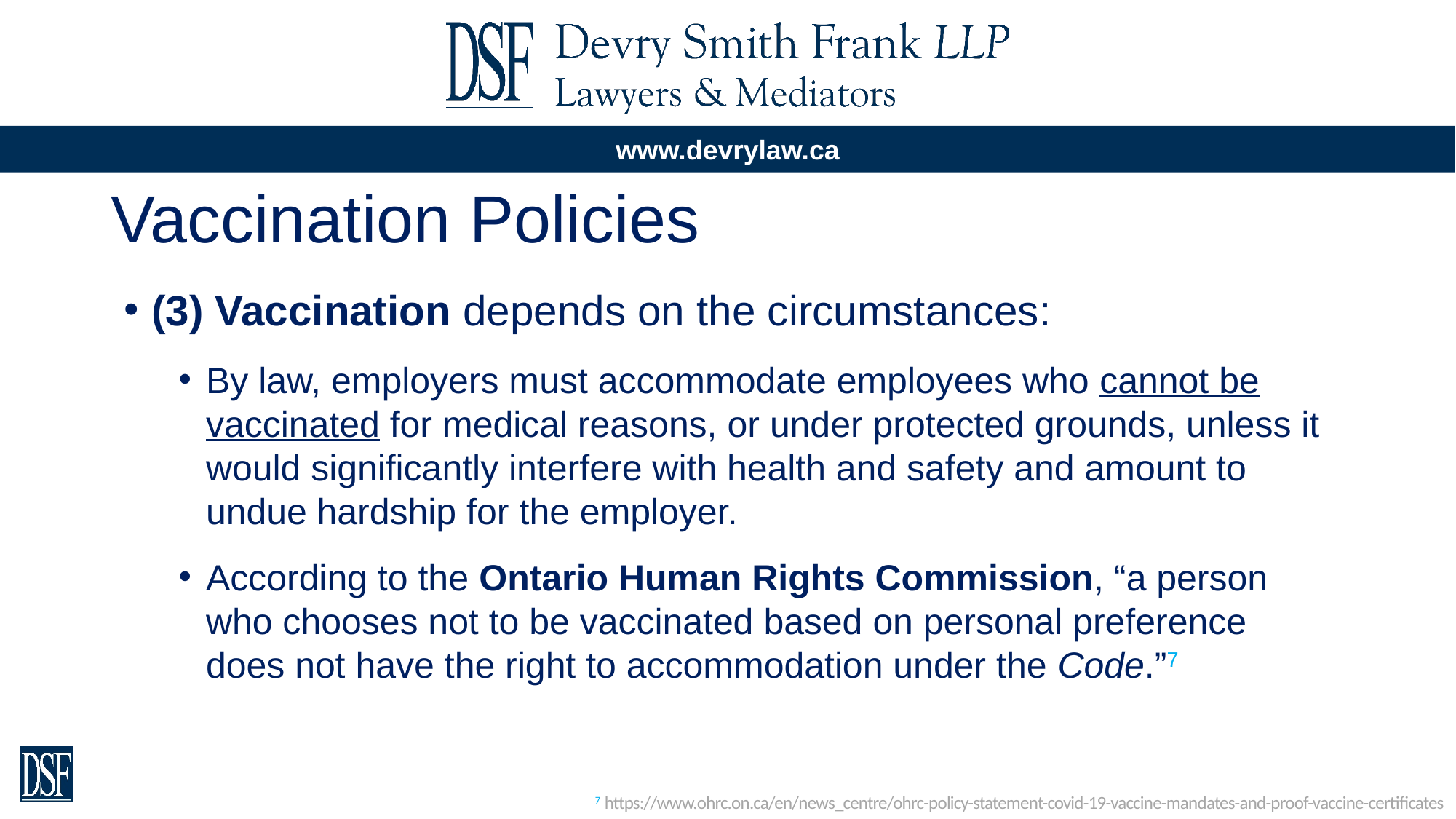

# Vaccination Policies
(3) Vaccination depends on the circumstances:
By law, employers must accommodate employees who cannot be vaccinated for medical reasons, or under protected grounds, unless it would significantly interfere with health and safety and amount to undue hardship for the employer.
According to the Ontario Human Rights Commission, “a person who chooses not to be vaccinated based on personal preference does not have the right to accommodation under the Code.”7
7 https://www.ohrc.on.ca/en/news_centre/ohrc-policy-statement-covid-19-vaccine-mandates-and-proof-vaccine-certificates